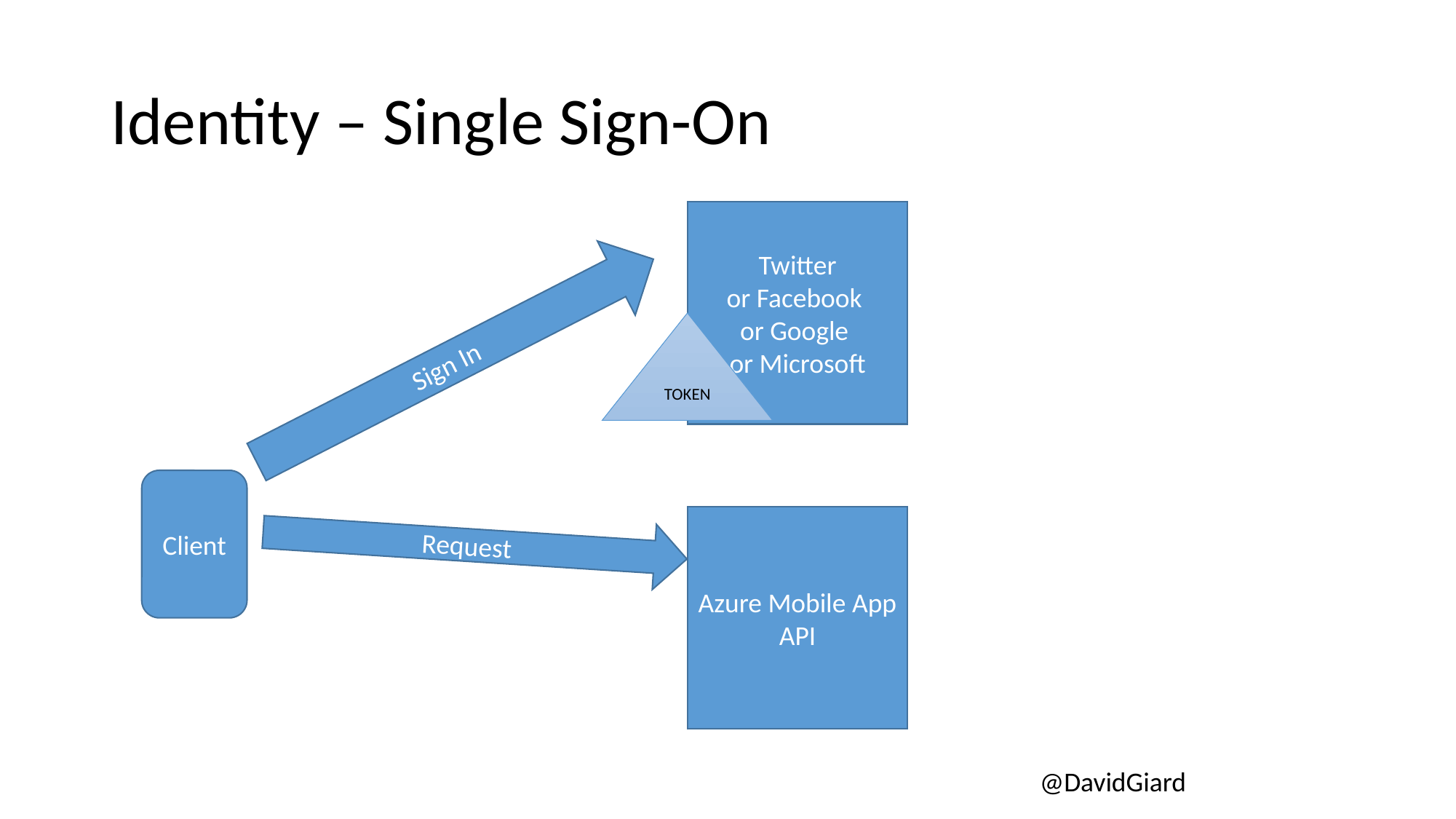

# Identity – Single Sign-On
Twitter
or Facebook
or Google
or Microsoft
TOKEN
Sign In
Client
Azure Mobile App API
Request